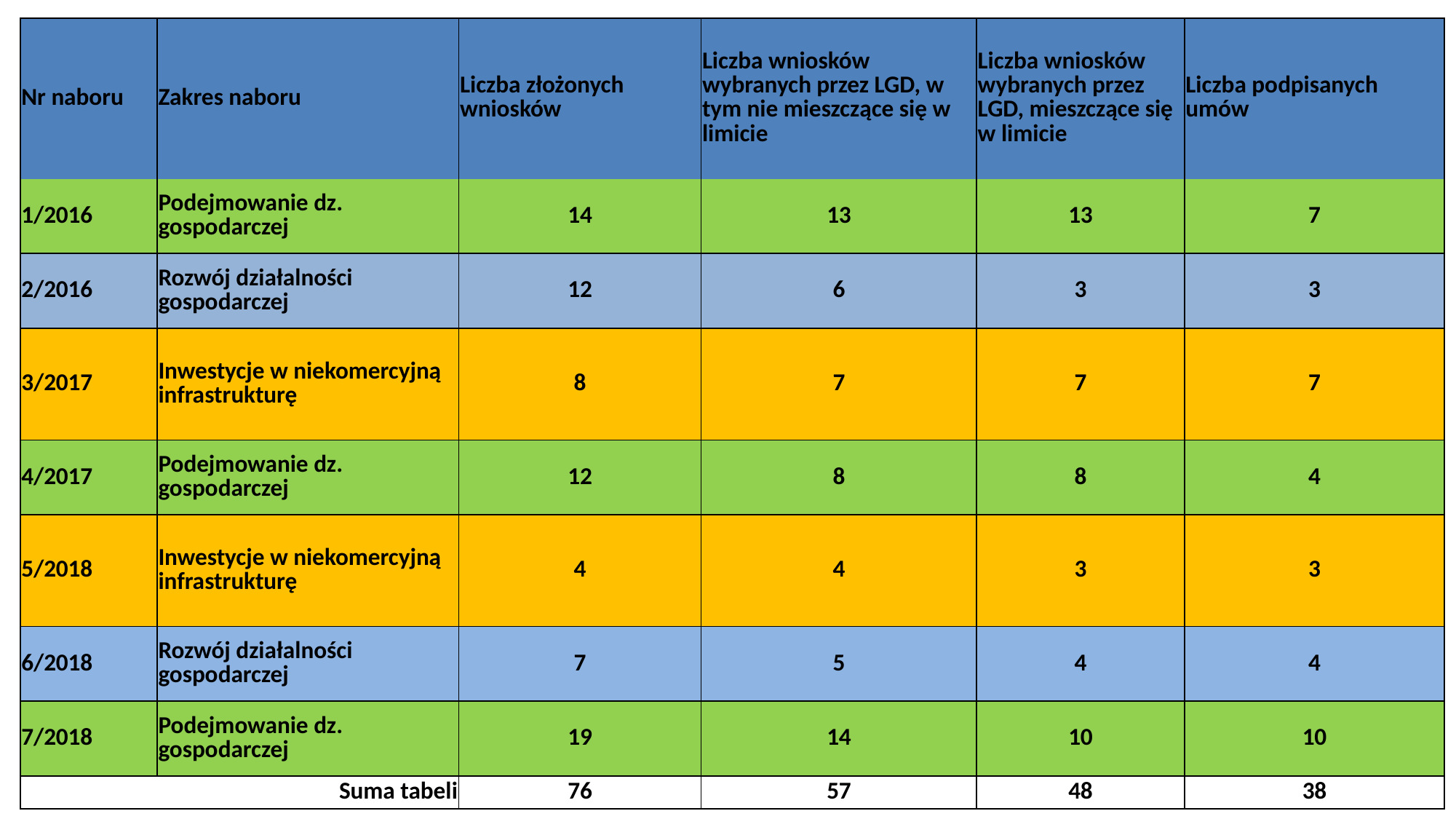

| Nr naboru | Zakres naboru | Liczba złożonych wniosków | Liczba wniosków wybranych przez LGD, w tym nie mieszczące się w limicie | Liczba wniosków wybranych przez LGD, mieszczące się w limicie | Liczba podpisanych umów |
| --- | --- | --- | --- | --- | --- |
| 1/2016 | Podejmowanie dz. gospodarczej | 14 | 13 | 13 | 7 |
| 2/2016 | Rozwój działalności gospodarczej | 12 | 6 | 3 | 3 |
| 3/2017 | Inwestycje w niekomercyjną infrastrukturę | 8 | 7 | 7 | 7 |
| 4/2017 | Podejmowanie dz. gospodarczej | 12 | 8 | 8 | 4 |
| 5/2018 | Inwestycje w niekomercyjną infrastrukturę | 4 | 4 | 3 | 3 |
| 6/2018 | Rozwój działalności gospodarczej | 7 | 5 | 4 | 4 |
| 7/2018 | Podejmowanie dz. gospodarczej | 19 | 14 | 10 | 10 |
| Suma tabeli |  | 76 | 57 | 48 | 38 |